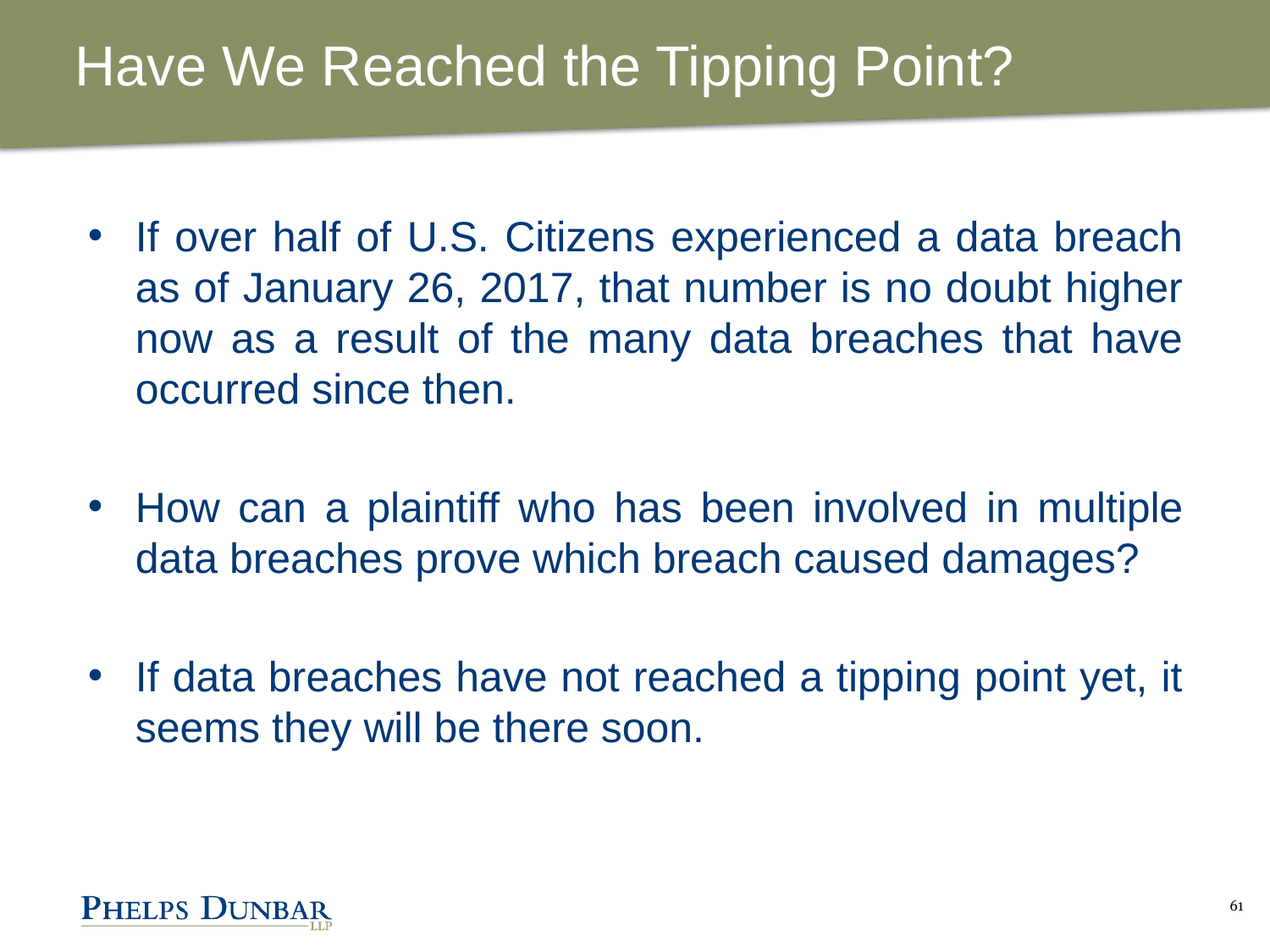

# Have We Reached the Tipping Point?
If over half of U.S. Citizens experienced a data breach as of January 26, 2017, that number is no doubt higher now as a result of the many data breaches that have occurred since then.

How can a plaintiff who has been involved in multiple data breaches prove which breach caused damages?

If data breaches have not reached a tipping point yet, it seems they will be there soon.
61